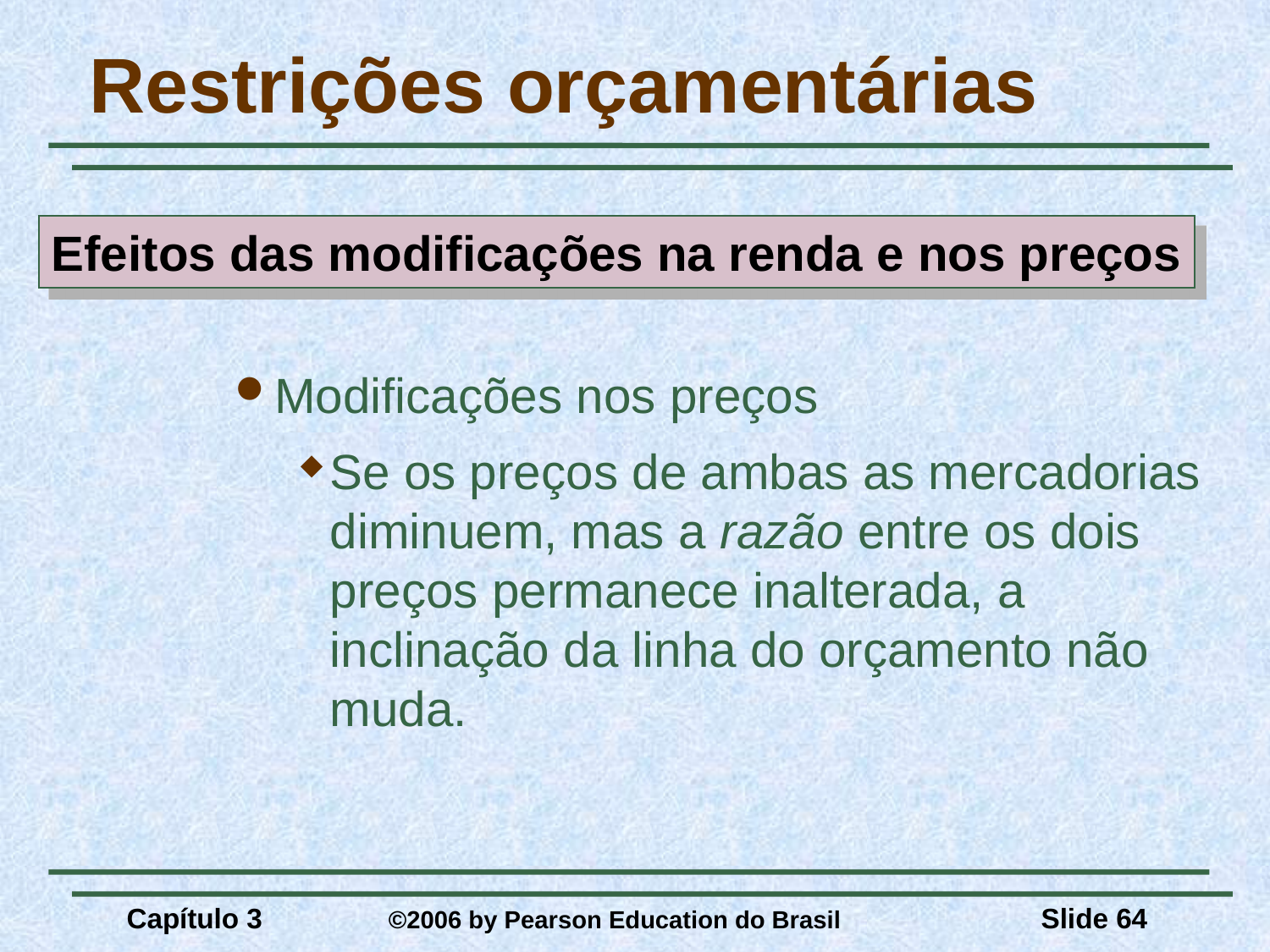

# Restrições orçamentárias
Efeitos das modificações na renda e nos preços
Modificações nos preços
Se os preços de ambas as mercadorias diminuem, mas a razão entre os dois preços permanece inalterada, a inclinação da linha do orçamento não muda.

Capítulo 3	 ©2006 by Pearson Education do Brasil
Slide 64